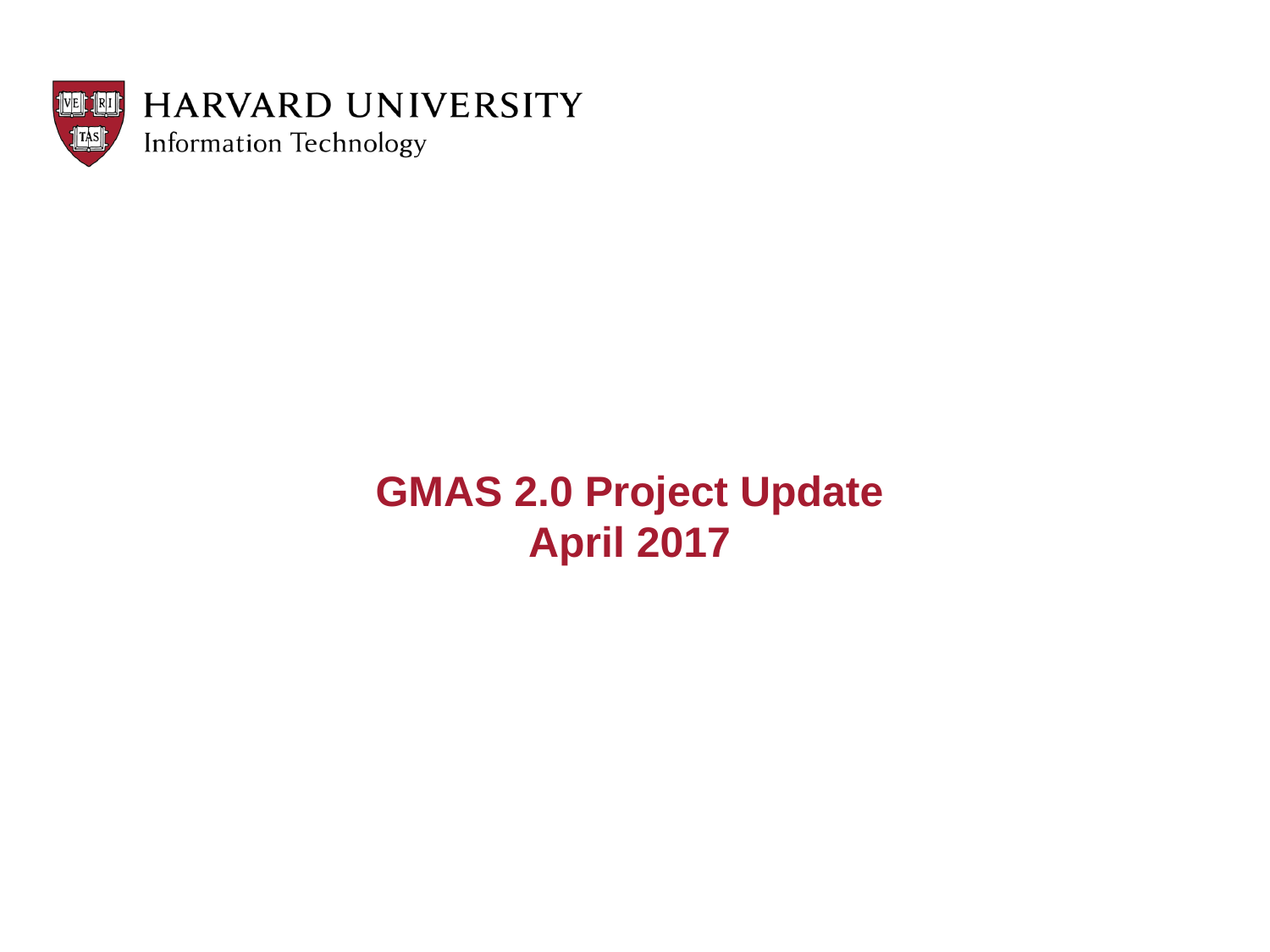

# GMAS 2.0 Project Update April 2017